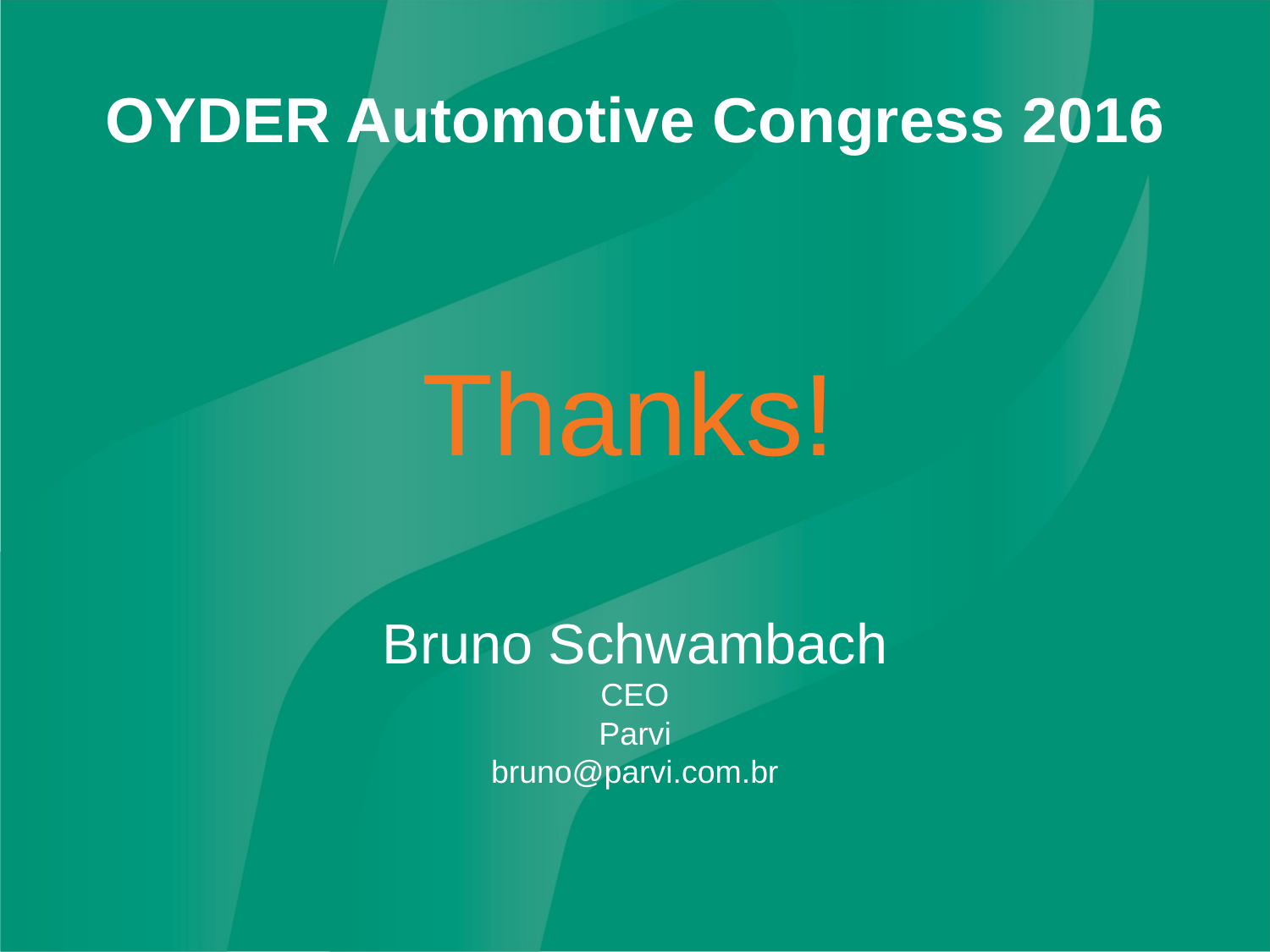

# OYDER Automotive Congress 2016
Thanks!
Bruno Schwambach
CEO
Parvi
bruno@parvi.com.br